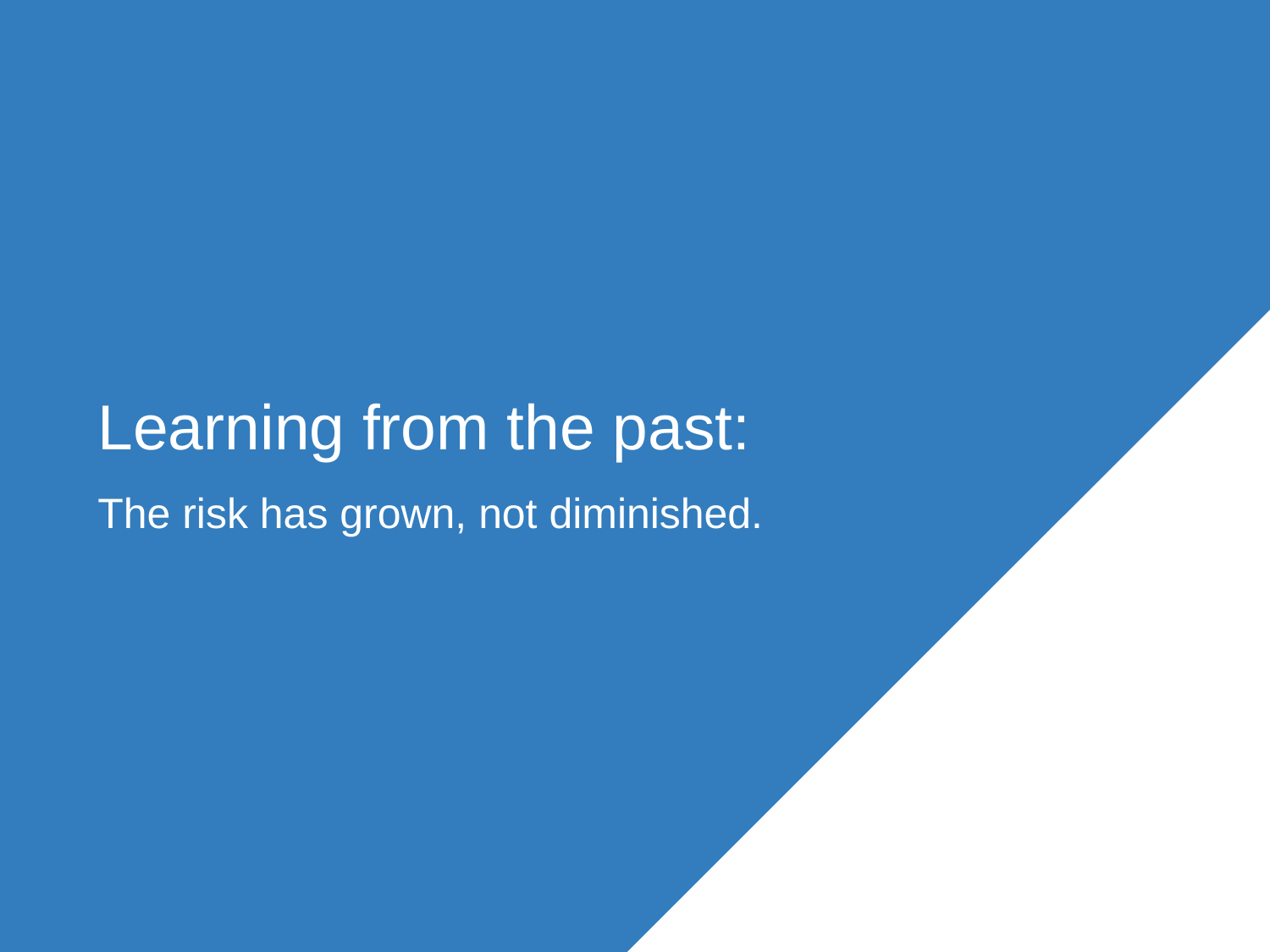

# Learning from the past:
The risk has grown, not diminished.